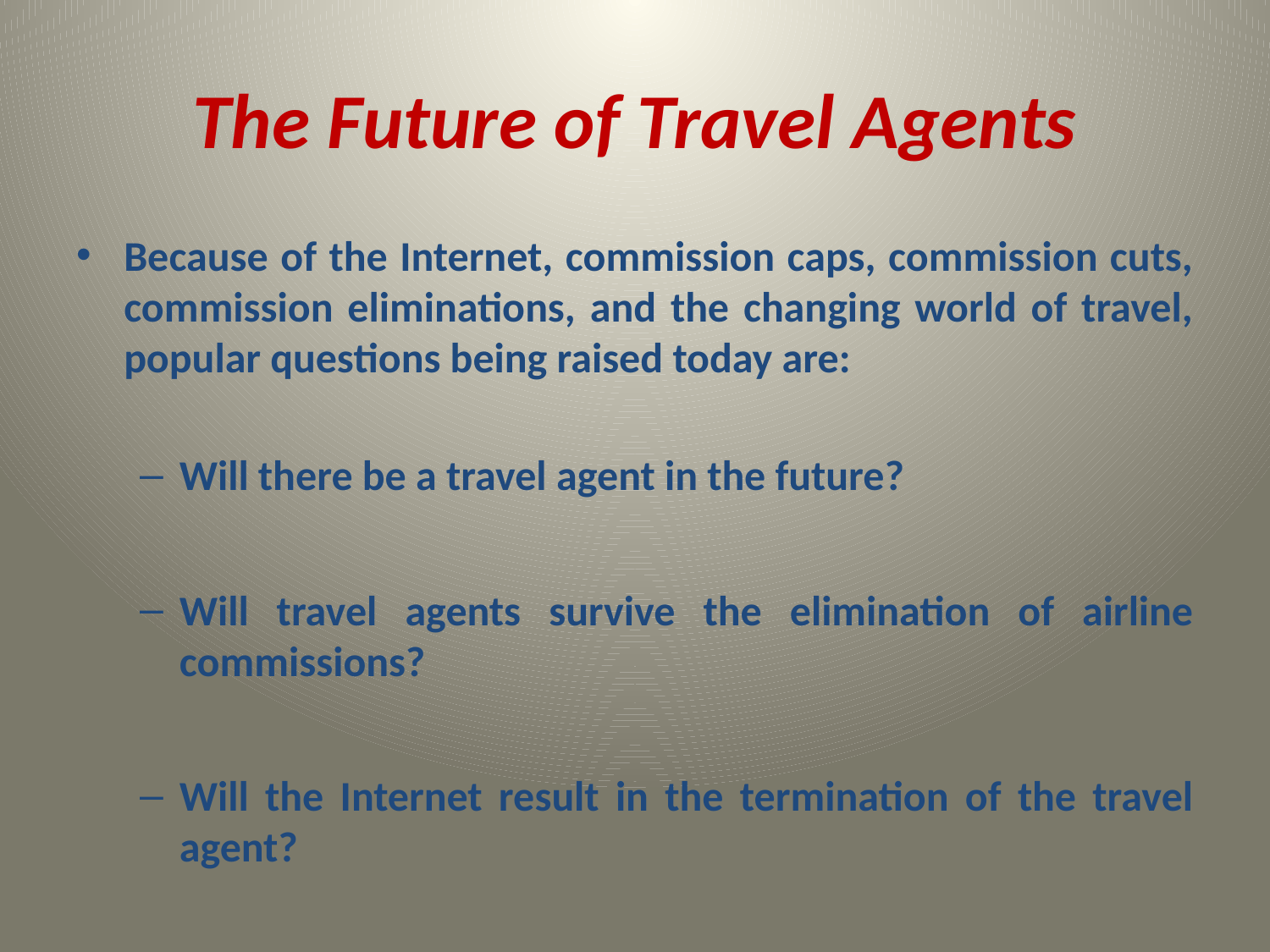

# The Future of Travel Agents
Because of the Internet, commission caps, commission cuts, commission eliminations, and the changing world of travel, popular questions being raised today are:

Will there be a travel agent in the future?

Will travel agents survive the elimination of airline commissions?

Will the Internet result in the termination of the travel agent?